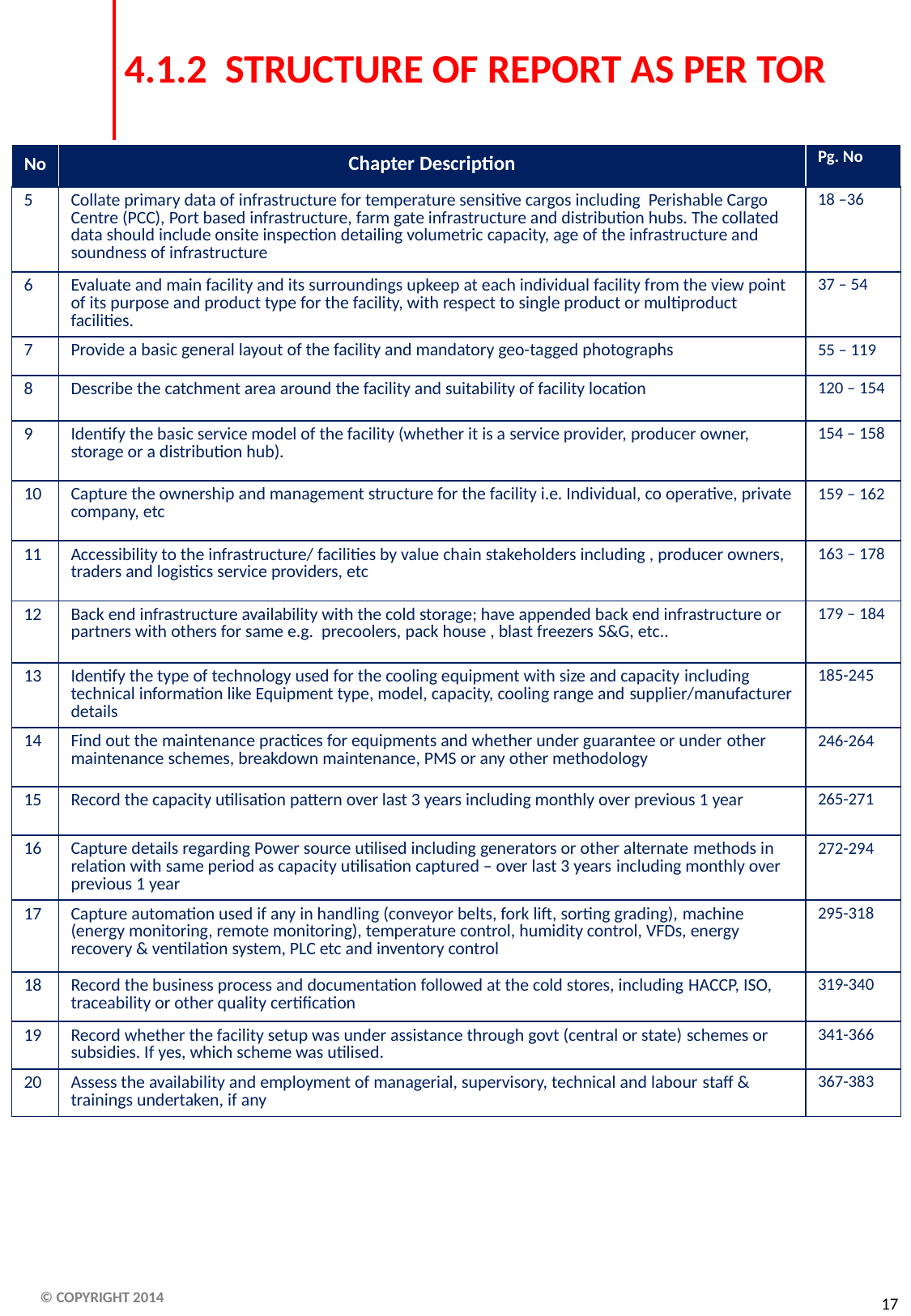

# 4.1.2  STRUCTURE OF REPORT AS PER TOR
| No | Chapter Description | Pg. No |
| --- | --- | --- |
| 5 | Collate primary data of infrastructure for temperature sensitive cargos including Perishable Cargo Centre (PCC), Port based infrastructure, farm gate infrastructure and distribution hubs. The collated data should include onsite inspection detailing volumetric capacity, age of the infrastructure and soundness of infrastructure | 18 –36 |
| 6 | Evaluate and main facility and its surroundings upkeep at each individual facility from the view point of its purpose and product type for the facility, with respect to single product or multiproduct facilities. | 37 – 54 |
| 7 | Provide a basic general layout of the facility and mandatory geo-tagged photographs | 55 – 119 |
| 8 | Describe the catchment area around the facility and suitability of facility location | 120 – 154 |
| 9 | Identify the basic service model of the facility (whether it is a service provider, producer owner, storage or a distribution hub). | 154 – 158 |
| 10 | Capture the ownership and management structure for the facility i.e. Individual, co operative, private company, etc | 159 – 162 |
| 11 | Accessibility to the infrastructure/ facilities by value chain stakeholders including , producer owners, traders and logistics service providers, etc | 163 – 178 |
| 12 | Back end infrastructure availability with the cold storage; have appended back end infrastructure or partners with others for same e.g. precoolers, pack house , blast freezers S&G, etc.. | 179 – 184 |
| 13 | Identify the type of technology used for the cooling equipment with size and capacity including technical information like Equipment type, model, capacity, cooling range and supplier/manufacturer details | 185-245 |
| 14 | Find out the maintenance practices for equipments and whether under guarantee or under other maintenance schemes, breakdown maintenance, PMS or any other methodology | 246-264 |
| 15 | Record the capacity utilisation pattern over last 3 years including monthly over previous 1 year | 265-271 |
| 16 | Capture details regarding Power source utilised including generators or other alternate methods in relation with same period as capacity utilisation captured – over last 3 years including monthly over previous 1 year | 272-294 |
| 17 | Capture automation used if any in handling (conveyor belts, fork lift, sorting grading), machine (energy monitoring, remote monitoring), temperature control, humidity control, VFDs, energy recovery & ventilation system, PLC etc and inventory control | 295-318 |
| 18 | Record the business process and documentation followed at the cold stores, including HACCP, ISO, traceability or other quality certification | 319-340 |
| 19 | Record whether the facility setup was under assistance through govt (central or state) schemes or subsidies. If yes, which scheme was utilised. | 341-366 |
| 20 | Assess the availability and employment of managerial, supervisory, technical and labour staff & trainings undertaken, if any | 367-383 |